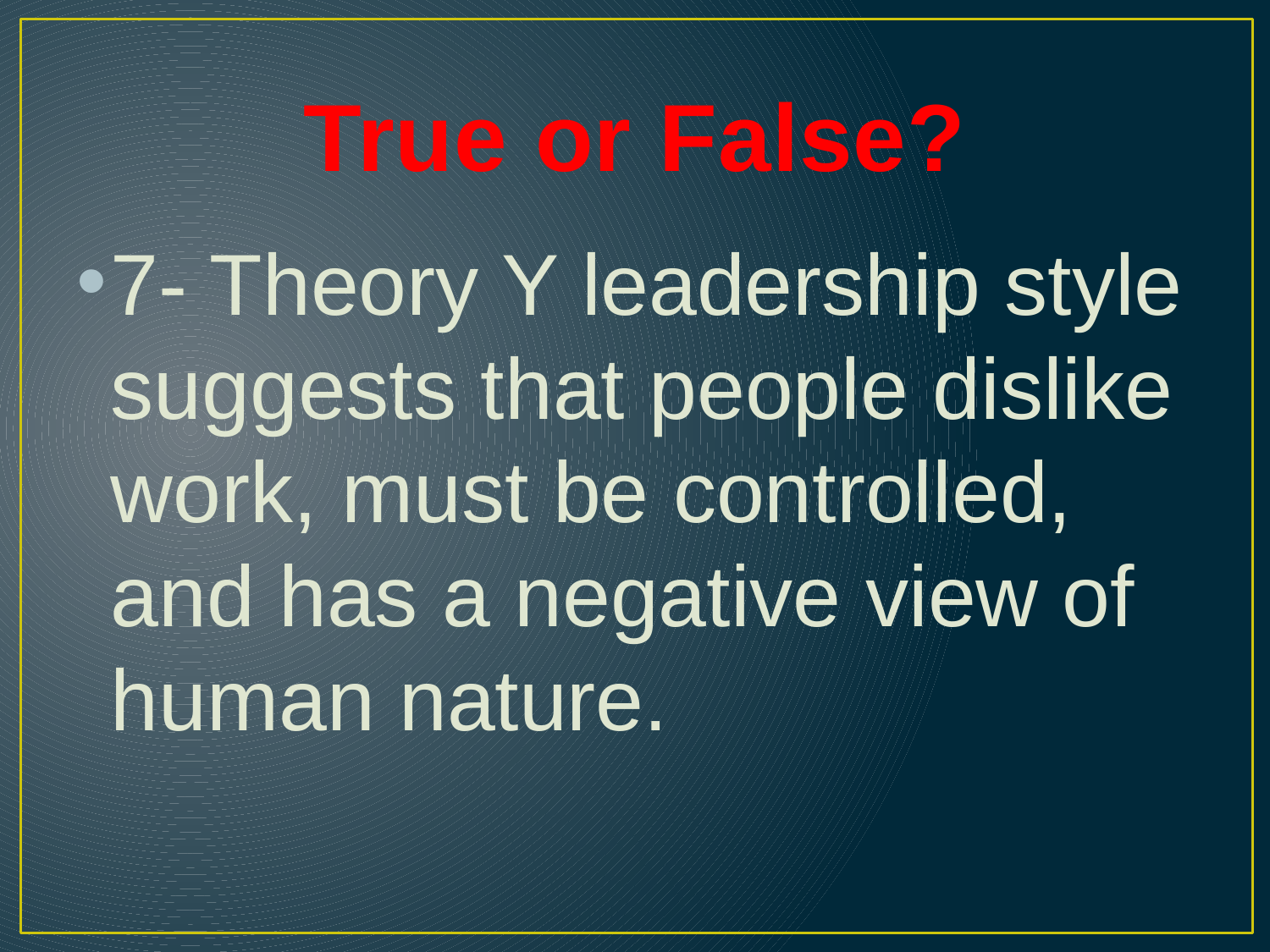

# True or False?
7- Theory Y leadership style suggests that people dislike work, must be controlled, and has a negative view of human nature.